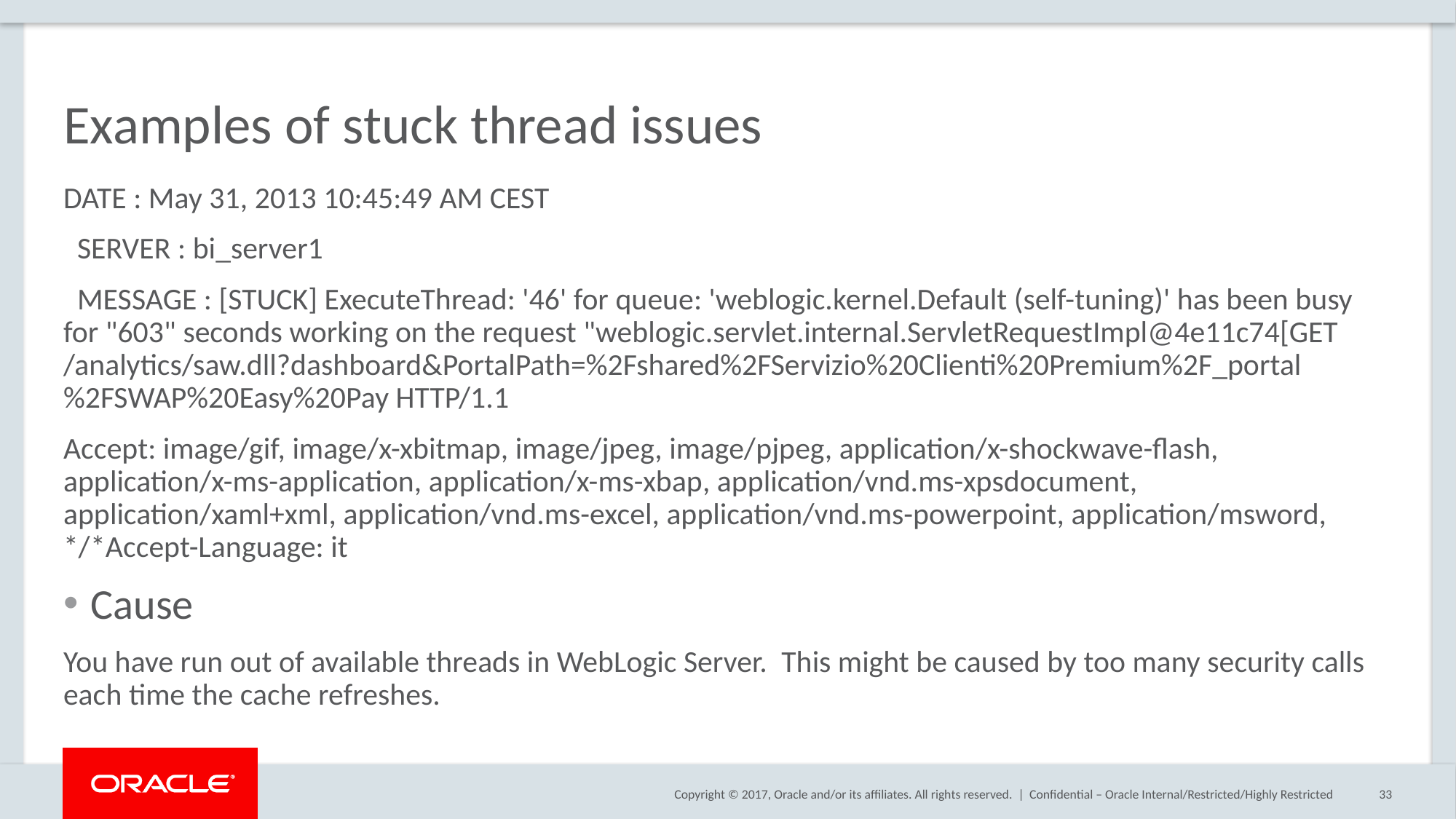

# Examples of stuck thread issues
DATE : May 31, 2013 10:45:49 AM CEST
  SERVER : bi_server1
  MESSAGE : [STUCK] ExecuteThread: '46' for queue: 'weblogic.kernel.Default (self-tuning)' has been busy for "603" seconds working on the request "weblogic.servlet.internal.ServletRequestImpl@4e11c74[GET /analytics/saw.dll?dashboard&PortalPath=%2Fshared%2FServizio%20Clienti%20Premium%2F_portal%2FSWAP%20Easy%20Pay HTTP/1.1
Accept: image/gif, image/x-xbitmap, image/jpeg, image/pjpeg, application/x-shockwave-flash, application/x-ms-application, application/x-ms-xbap, application/vnd.ms-xpsdocument, application/xaml+xml, application/vnd.ms-excel, application/vnd.ms-powerpoint, application/msword, */*Accept-Language: it
Cause
You have run out of available threads in WebLogic Server.  This might be caused by too many security calls each time the cache refreshes.

Confidential – Oracle Internal/Restricted/Highly Restricted
33